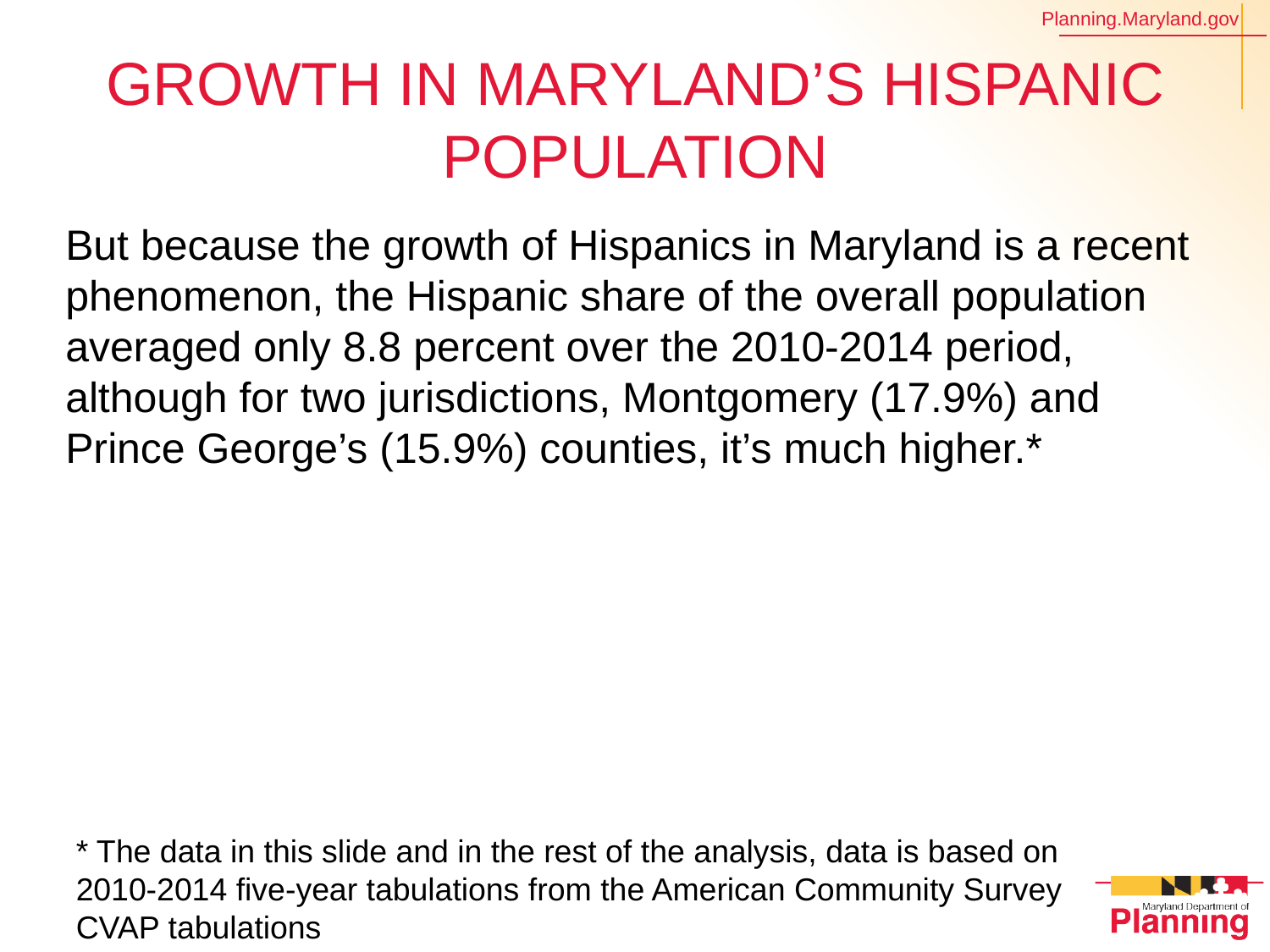

# Growth in Maryland’s Hispanic Population
But because the growth of Hispanics in Maryland is a recent phenomenon, the Hispanic share of the overall population averaged only 8.8 percent over the 2010-2014 period, although for two jurisdictions, Montgomery (17.9%) and Prince George’s (15.9%) counties, it’s much higher.*
* The data in this slide and in the rest of the analysis, data is based on 2010-2014 five-year tabulations from the American Community Survey CVAP tabulations